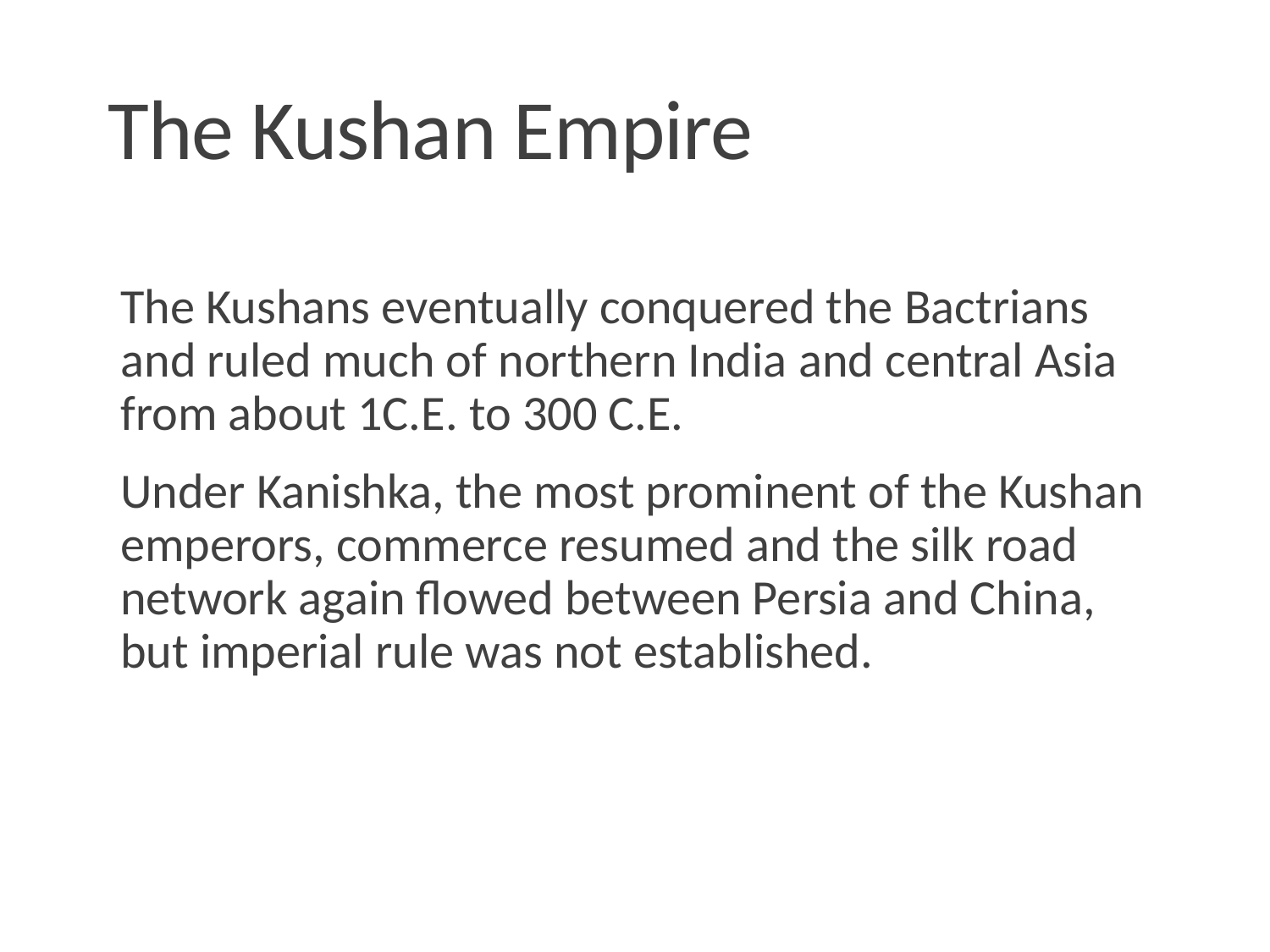

# The Kushan Empire
The Kushans eventually conquered the Bactrians and ruled much of northern India and central Asia from about 1C.E. to 300 C.E.
Under Kanishka, the most prominent of the Kushan emperors, commerce resumed and the silk road network again flowed between Persia and China, but imperial rule was not established.